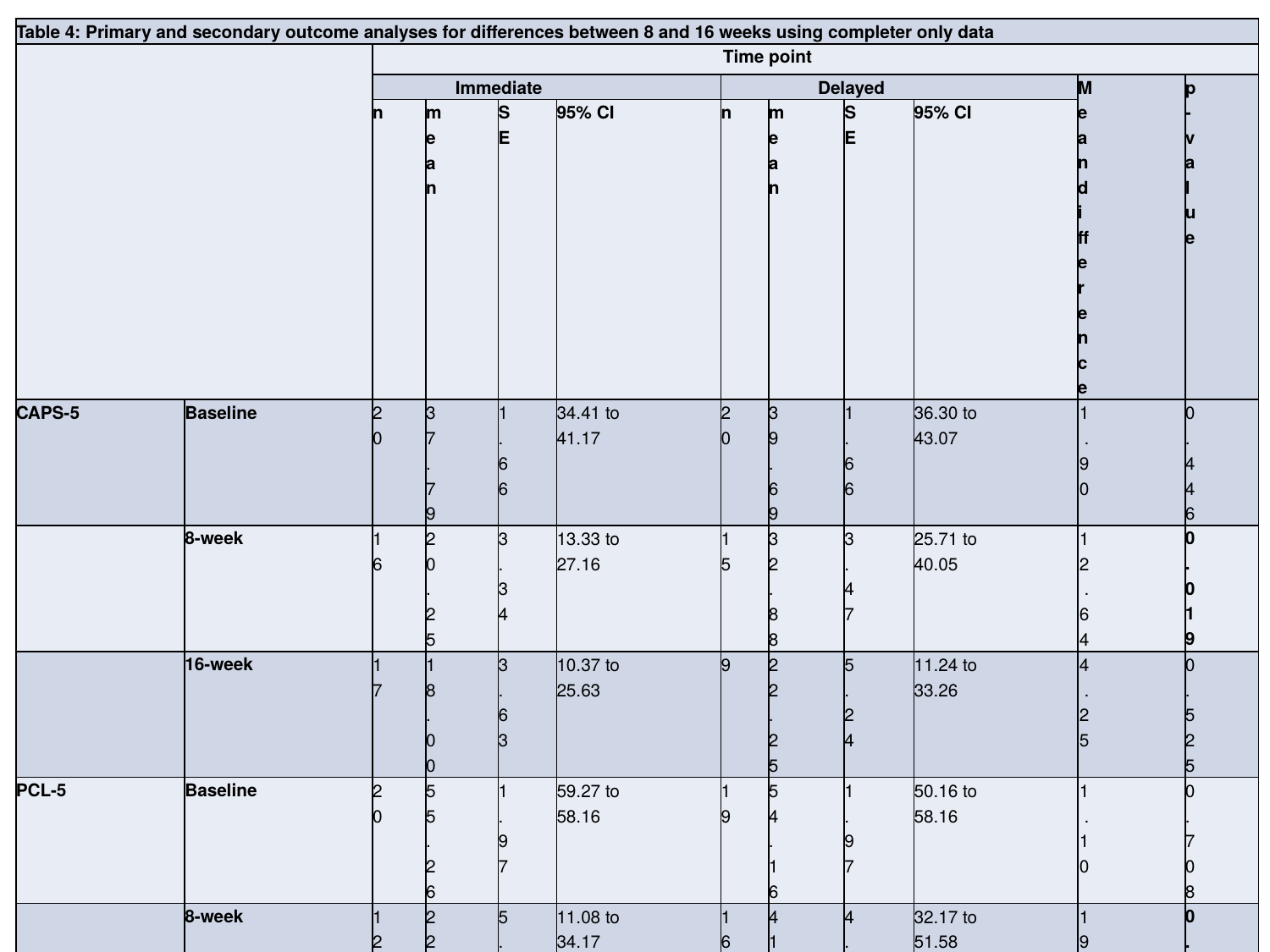

Population
| Table 4: Primary and secondary outcome analyses for differences between 8 and 16 weeks using completer only data |  |  |  |  |  |  |  |  |  |  |  |
| --- | --- | --- | --- | --- | --- | --- | --- | --- | --- | --- | --- |
|  |  | Time point |  |  |  |  |  |  |  |  |  |
|  |  | Immediate |  |  |  | Delayed |  |  |  | Mean difference | p-value |
|  |  | n | mean | SE | 95% CI | n | mean | SE | 95% CI |  |  |
| CAPS-5 | Baseline | 20 | 37.79 | 1.66 | 34.41 to 41.17 | 20 | 39.69 | 1.66 | 36.30 to 43.07 | 1.90 | 0.446 |
|  | 8-week | 16 | 20.25 | 3.34 | 13.33 to 27.16 | 15 | 32.88 | 3.47 | 25.71 to 40.05 | 12.64 | 0.019 |
|  | 16-week | 17 | 18.00 | 3.63 | 10.37 to 25.63 | 9 | 22.25 | 5.24 | 11.24 to 33.26 | 4.25 | 0.525 |
| PCL-5 | Baseline | 20 | 55.26 | 1.97 | 59.27 to 58.16 | 19 | 54.16 | 1.97 | 50.16 to 58.16 | 1.10 | 0.708 |
|  | 8-week | 12 | 22.63 | 5.53 | 11.08 to 34.17 | 16 | 41.87 | 4.65 | 32.17 to 51.58 | 19.25 | 0.020 |
|  | 16 week | 10 | 22.94 | 6.70 | 8.02 to 37.86 | 7 | 27.77 | 8.72 | 8.34 to 47.20 | 4.83 | 0.675 |